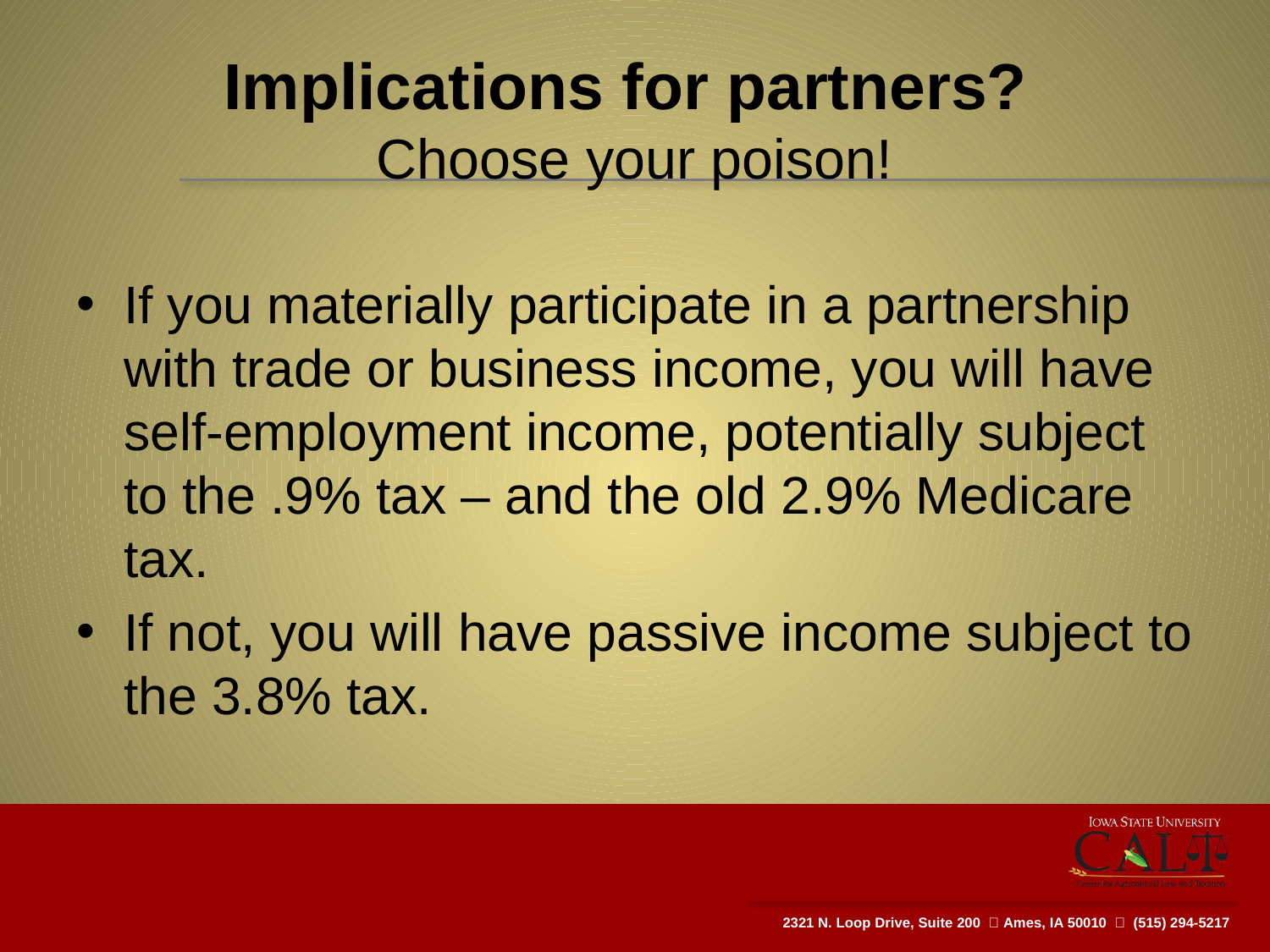

# Implications for partners? Choose your poison!
If you materially participate in a partnership with trade or business income, you will have self-employment income, potentially subject to the .9% tax – and the old 2.9% Medicare tax.
If not, you will have passive income subject to the 3.8% tax.